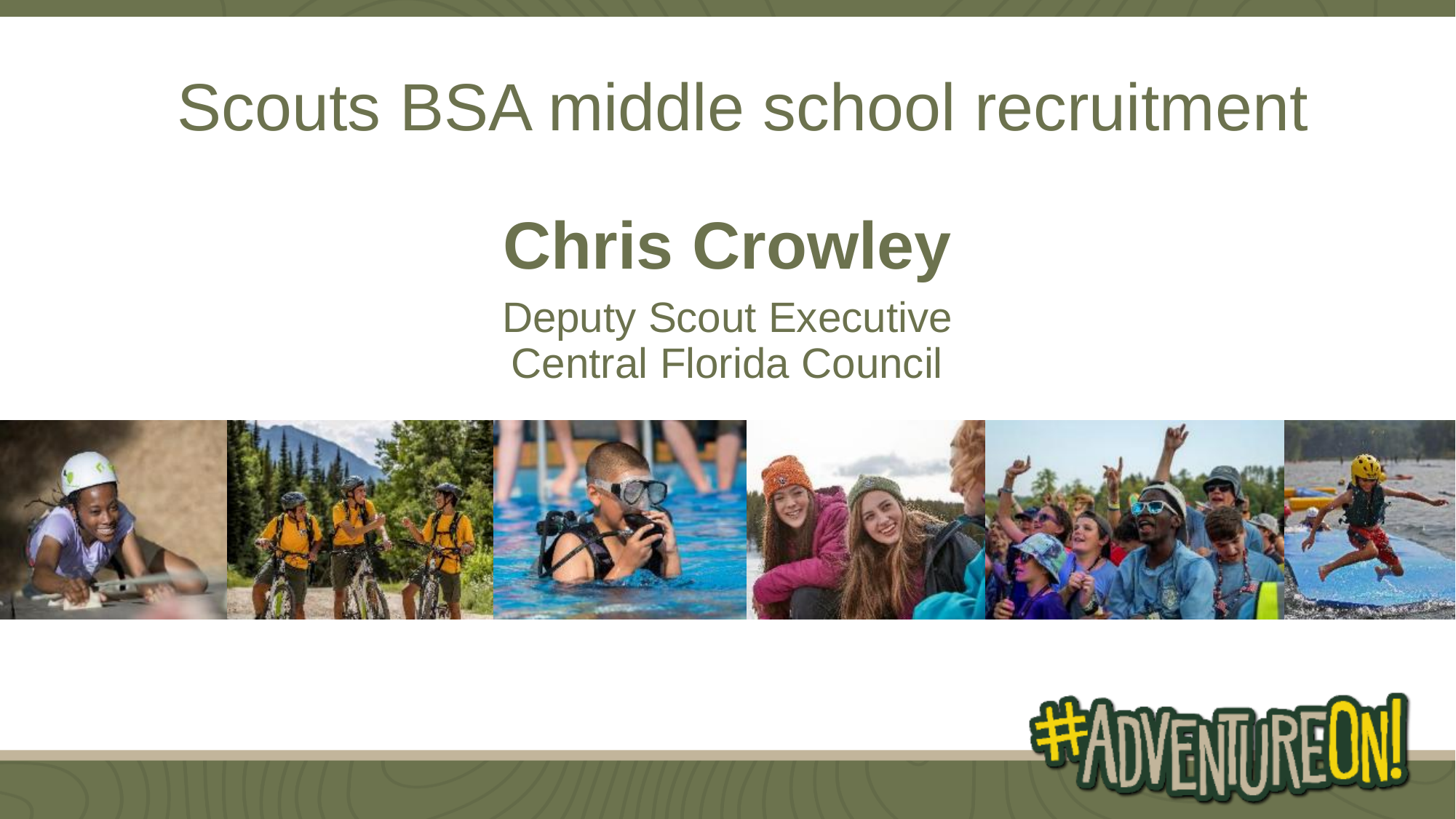

Scouts BSA middle school recruitment
Chris Crowley
Deputy Scout Executive
Central Florida Council